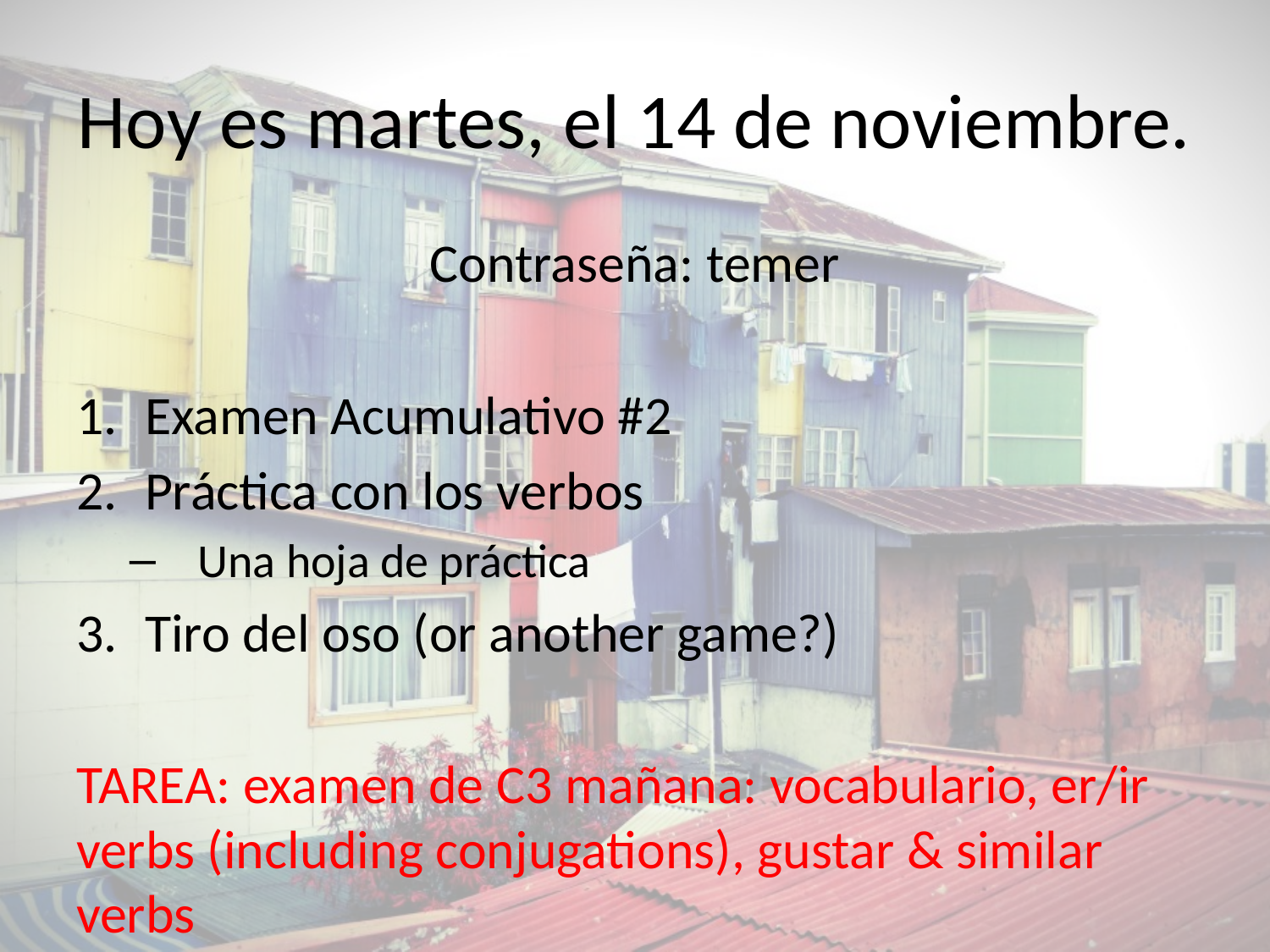

# Hoy es martes, el 14 de noviembre.
Contraseña: temer

Examen Acumulativo #2
Práctica con los verbos
Una hoja de práctica
Tiro del oso (or another game?)

TAREA: examen de C3 mañana: vocabulario, er/ir verbs (including conjugations), gustar & similar verbs